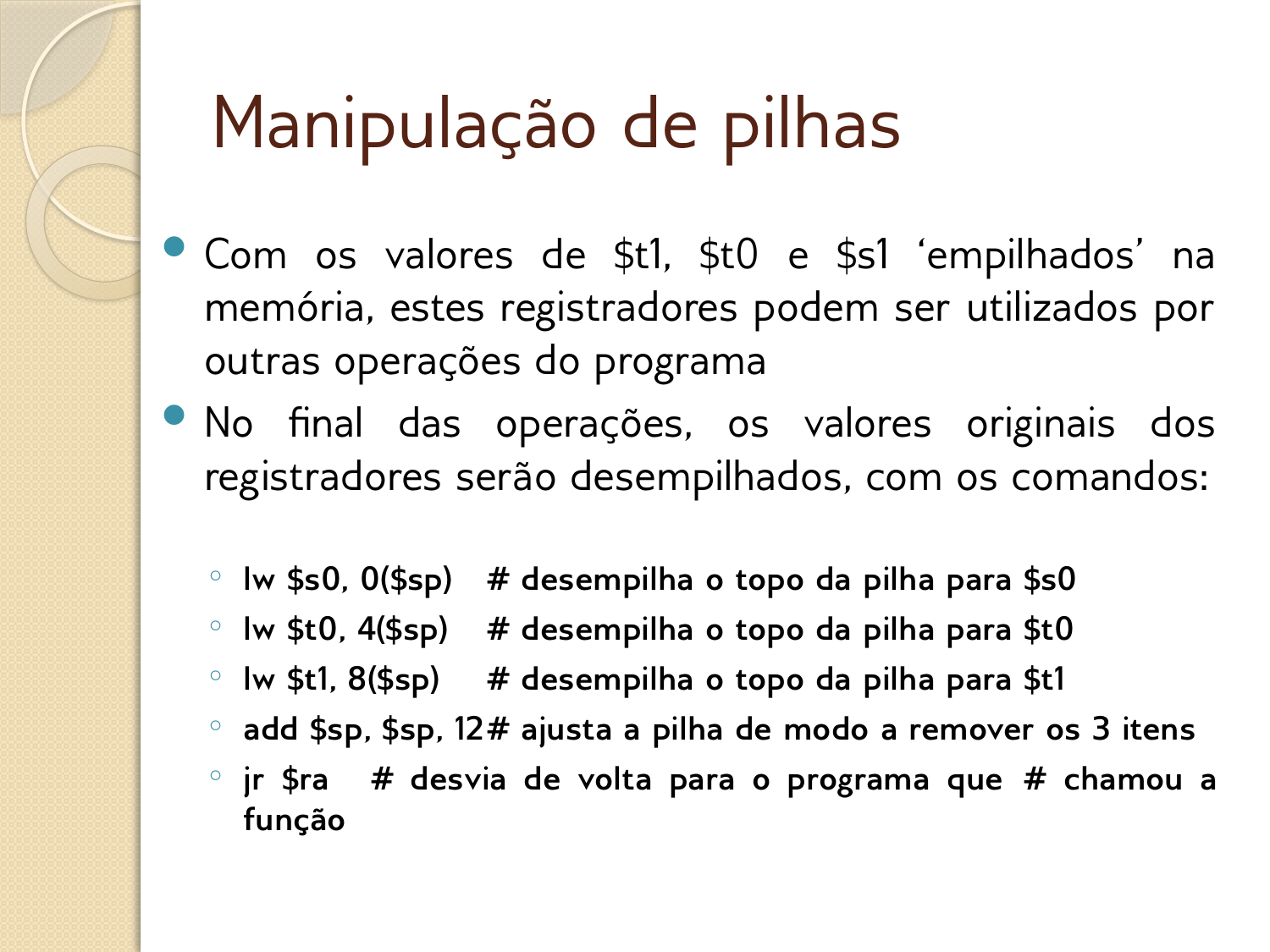

# Manipulação de pilhas
Com os valores de $t1, $t0 e $s1 ‘empilhados’ na memória, estes registradores podem ser utilizados por outras operações do programa
No final das operações, os valores originais dos registradores serão desempilhados, com os comandos:

lw $s0, 0($sp)	# desempilha o topo da pilha para $s0
lw $t0, 4($sp)	# desempilha o topo da pilha para $t0
lw $t1, 8($sp)	# desempilha o topo da pilha para $t1
add $sp, $sp, 12	# ajusta a pilha de modo a remover os 3 itens
jr $ra		# desvia de volta para o programa que 				# chamou a função
69